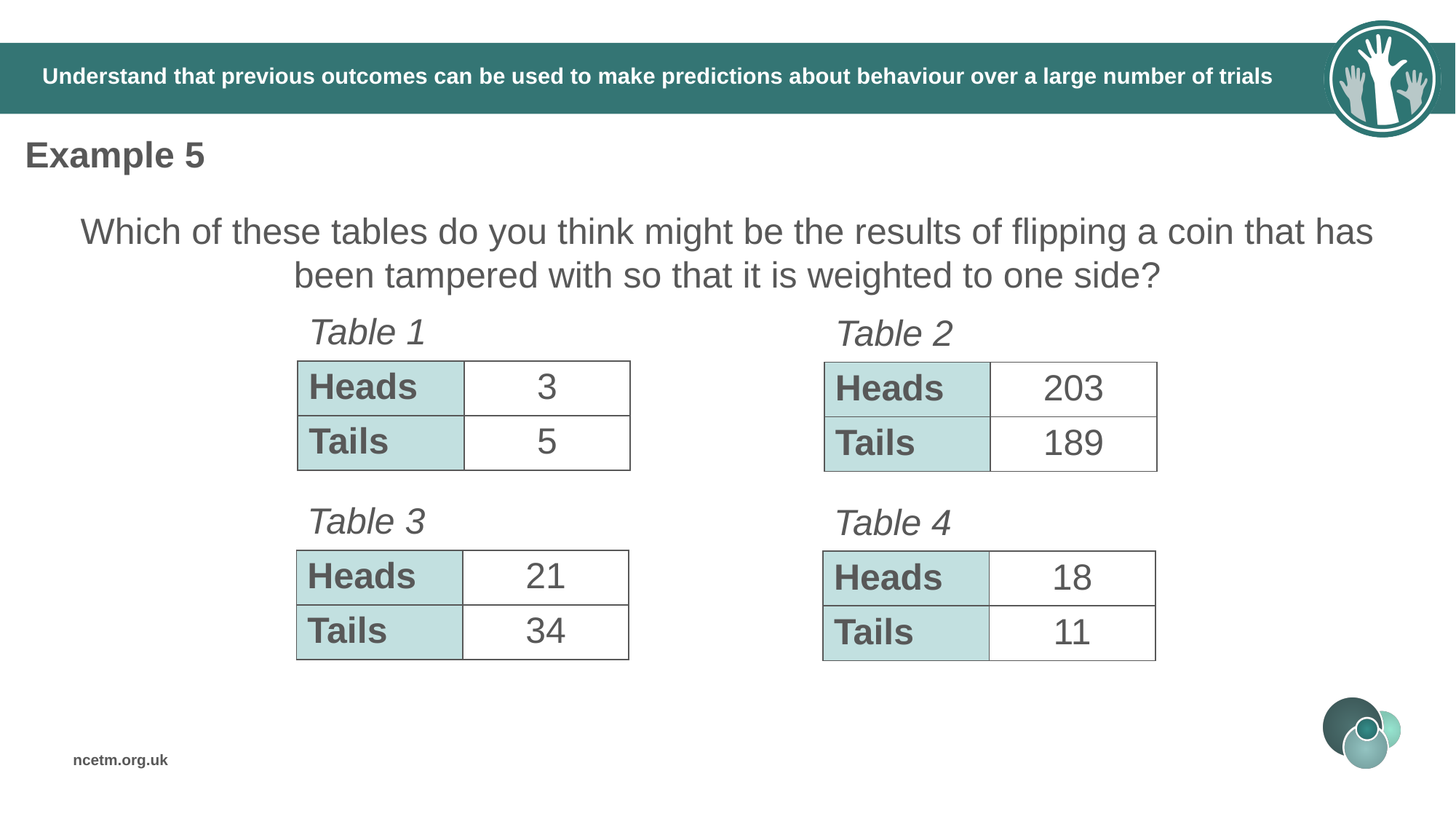

# Understand that previous outcomes can be used to make predictions about behaviour over a large number of trials
Example 5
Which of these tables do you think might be the results of flipping a coin that has been tampered with so that it is weighted to one side?
| Table 1 |  |
| --- | --- |
| Heads | 3 |
| Tails | 5 |
| Table 2 |  |
| --- | --- |
| Heads | 203 |
| Tails | 189 |
| Table 3 |  |
| --- | --- |
| Heads | 21 |
| Tails | 34 |
| Table 4 |  |
| --- | --- |
| Heads | 18 |
| Tails | 11 |